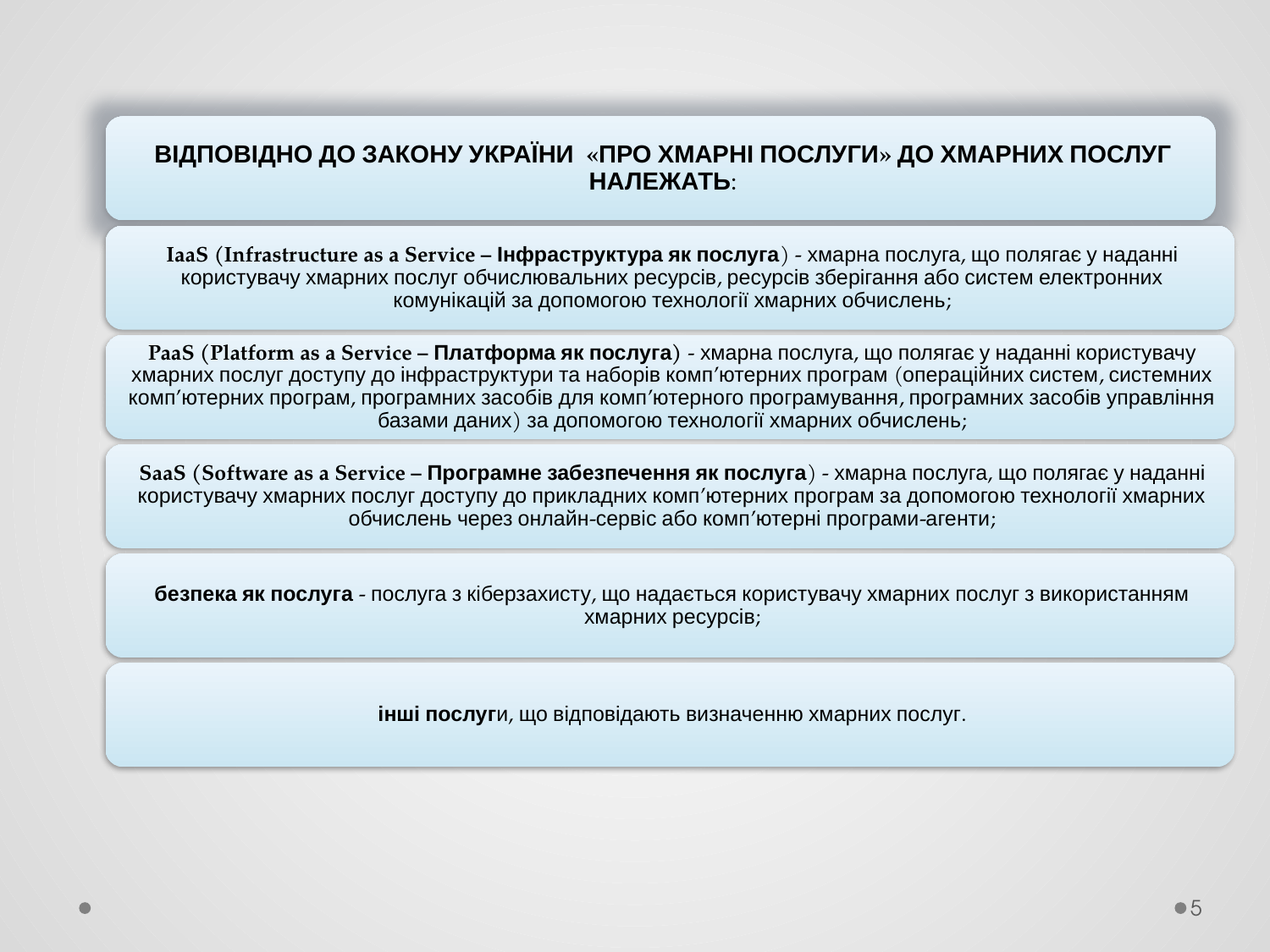

ВІДПОВІДНО ДО ЗАКОНУ УКРАЇНИ  «ПРО ХМАРНІ ПОСЛУГИ» ДО ХМАРНИХ ПОСЛУГ НАЛЕЖАТЬ:
IaaS (Infrastructure as a Service – Інфраструктура як послуга) - хмарна послуга, що полягає у наданні користувачу хмарних послуг обчислювальних ресурсів, ресурсів зберігання або систем електронних комунікацій за допомогою технології хмарних обчислень;
PaaS (Platform as a Service – Платформа як послуга) - хмарна послуга, що полягає у наданні користувачу хмарних послуг доступу до інфраструктури та наборів комп’ютерних програм (операційних систем, системних комп’ютерних програм, програмних засобів для комп’ютерного програмування, програмних засобів управління базами даних) за допомогою технології хмарних обчислень;
SaaS (Software as a Service – Програмне забезпечення як послуга) - хмарна послуга, що полягає у наданні користувачу хмарних послуг доступу до прикладних комп’ютерних програм за допомогою технології хмарних обчислень через онлайн-сервіс або комп’ютерні програми-агенти;
безпека як послуга - послуга з кіберзахисту, що надається користувачу хмарних послуг з використанням хмарних ресурсів;
інші послуги, що відповідають визначенню хмарних послуг.
5